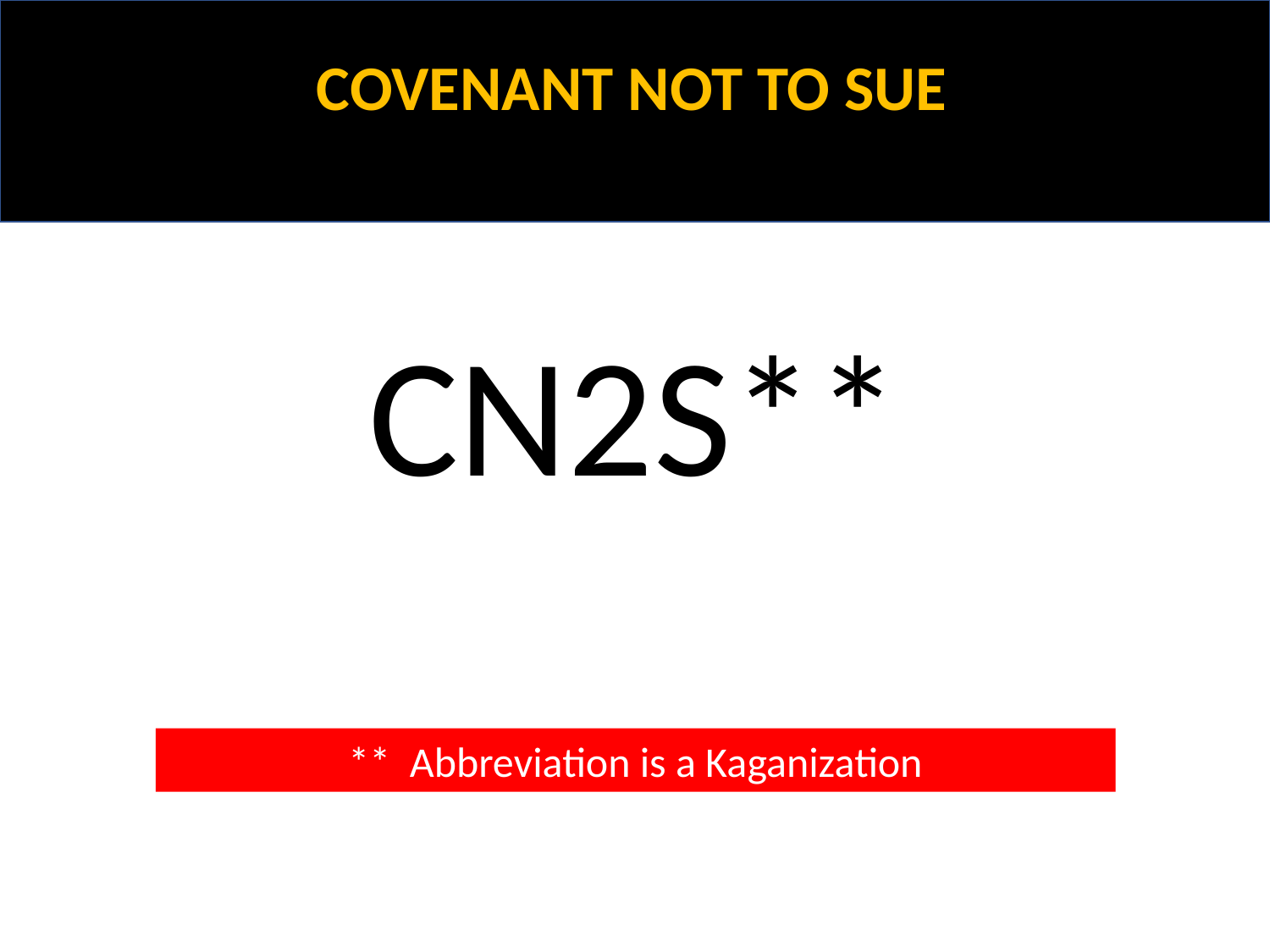

COVENANT NOT TO SUE
CN2S**
**  Abbreviation is a Kaganization